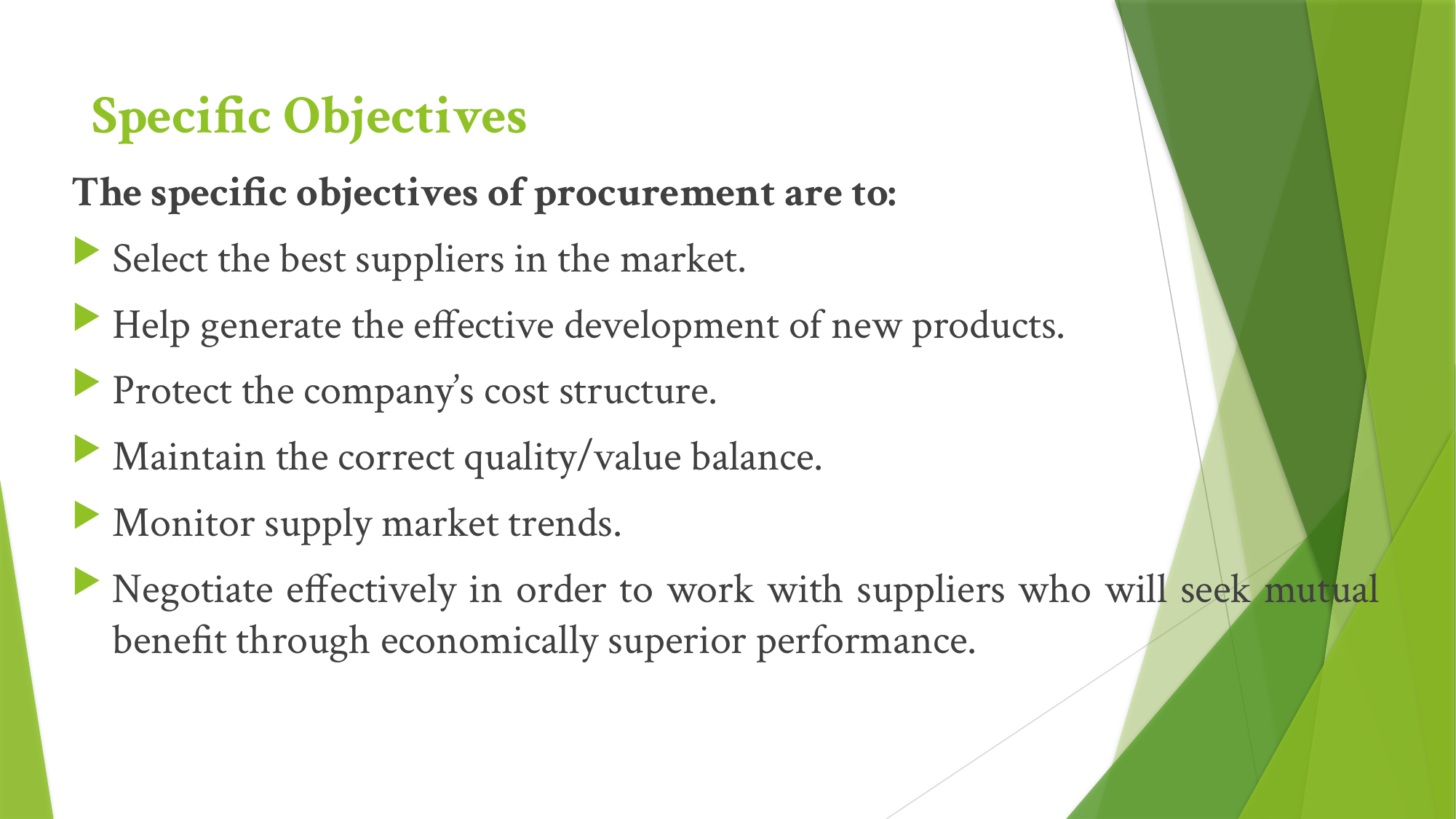

# Specific Objectives

The specific objectives of procurement are to:
Select the best suppliers in the market.
Help generate the effective development of new products.
Protect the company’s cost structure.
Maintain the correct quality/value balance.
Monitor supply market trends.
Negotiate effectively in order to work with suppliers who will seek mutual benefit through economically superior performance.